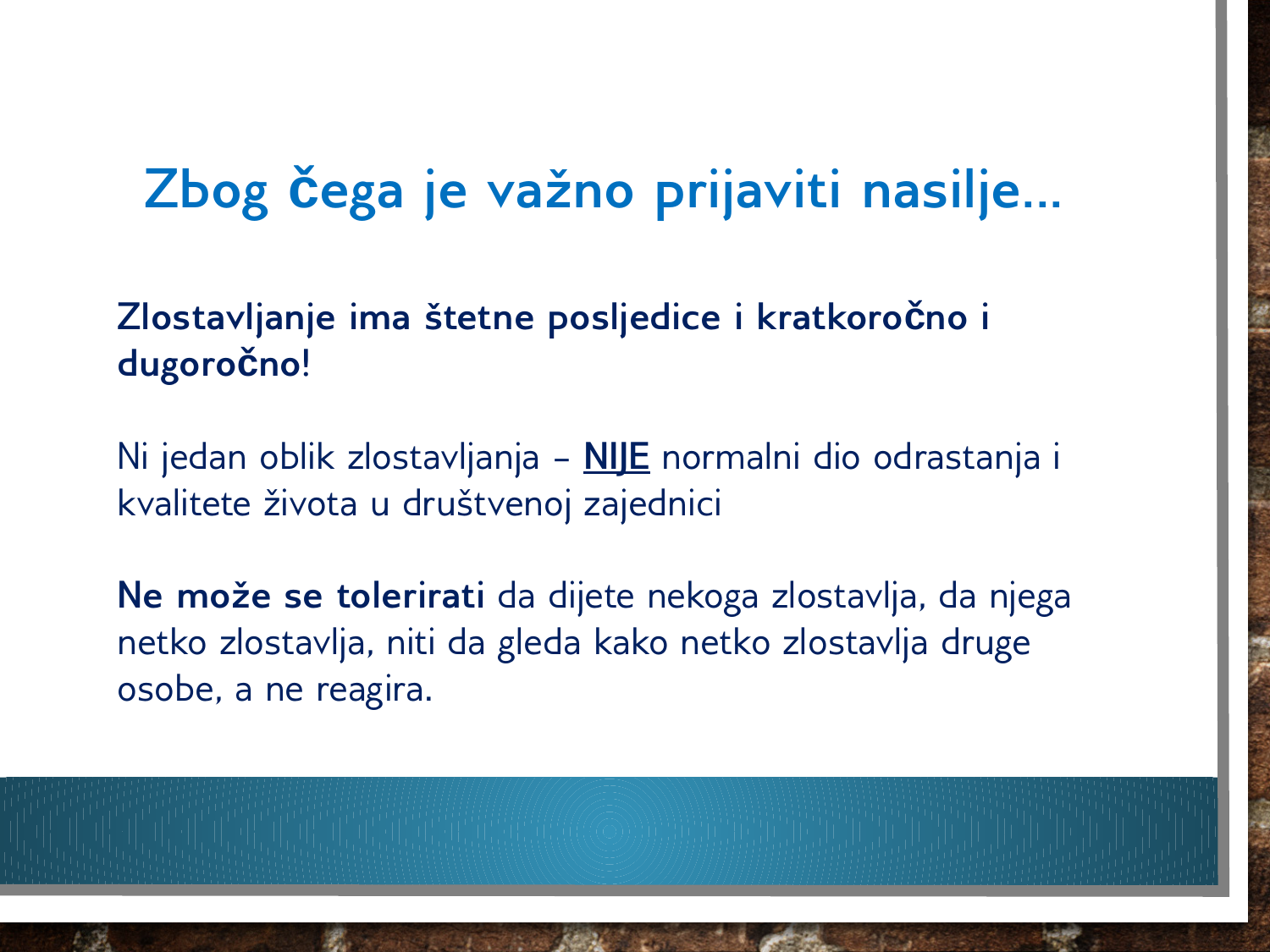

Zbog čega je važno prijaviti nasilje...
Zlostavljanje ima štetne posljedice i kratkoročno i dugoročno!

Ni jedan oblik zlostavljanja – NIJE normalni dio odrastanja i kvalitete života u društvenoj zajednici

Ne može se tolerirati da dijete nekoga zlostavlja, da njega netko zlostavlja, niti da gleda kako netko zlostavlja druge osobe, a ne reagira.